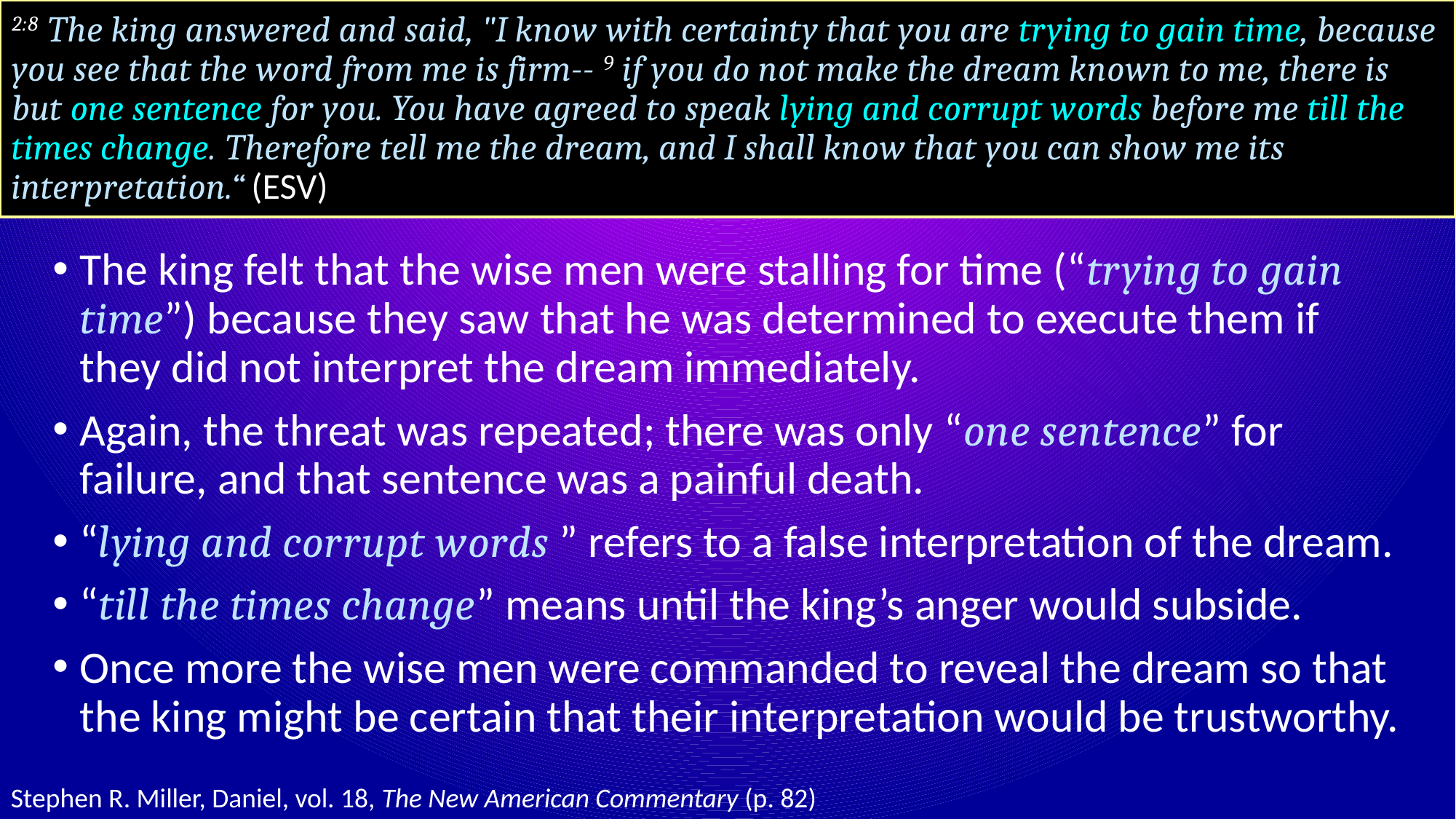

# 2:8 The king answered and said, "I know with certainty that you are trying to gain time, because you see that the word from me is firm-- 9 if you do not make the dream known to me, there is but one sentence for you. You have agreed to speak lying and corrupt words before me till the times change. Therefore tell me the dream, and I shall know that you can show me its interpretation.“ (ESV)
The king felt that the wise men were stalling for time (“trying to gain time”) because they saw that he was determined to execute them if they did not interpret the dream immediately.
Again, the threat was repeated; there was only “one sentence” for failure, and that sentence was a painful death.
“lying and corrupt words ” refers to a false interpretation of the dream.
“till the times change” means until the king’s anger would subside.
Once more the wise men were commanded to reveal the dream so that the king might be certain that their interpretation would be trustworthy.
Stephen R. Miller, Daniel, vol. 18, The New American Commentary (p. 82)